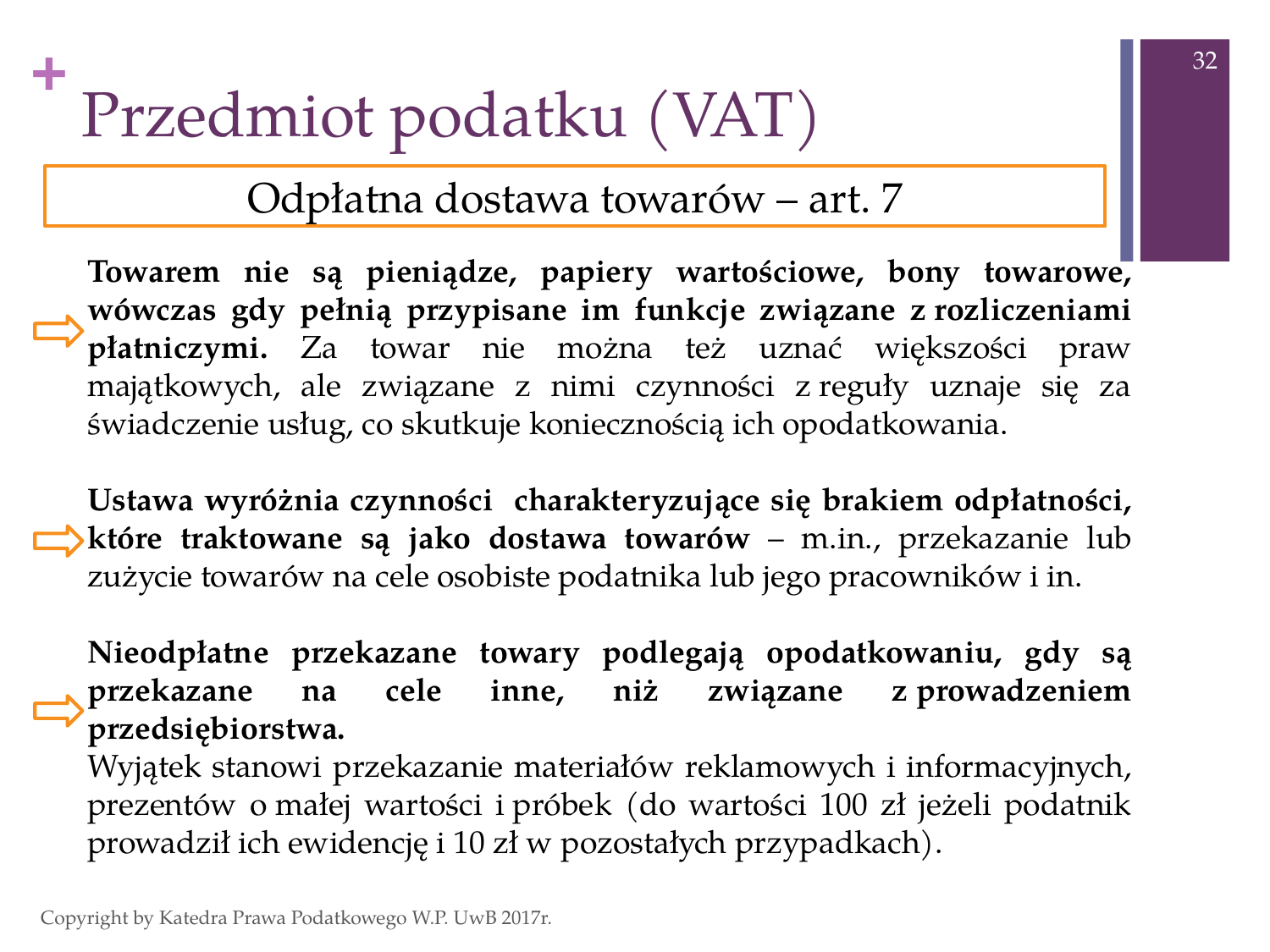

32
# Przedmiot podatku (VAT)
Odpłatna dostawa towarów – art. 7

Towarem nie są pieniądze, papiery wartościowe, bony towarowe, wówczas gdy pełnią przypisane im funkcje związane z rozliczeniami płatniczymi. Za towar nie można też uznać większości praw majątkowych, ale związane z nimi czynności z reguły uznaje się za świadczenie usług, co skutkuje koniecznością ich opodatkowania.

Ustawa wyróżnia czynności  charakteryzujące się brakiem odpłatności, które traktowane są jako dostawa towarów – m.in., przekazanie lub zużycie towarów na cele osobiste podatnika lub jego pracowników i in.

Nieodpłatne przekazane towary podlegają opodatkowaniu, gdy są przekazane na cele inne, niż związane z prowadzeniem przedsiębiorstwa.
Wyjątek stanowi przekazanie materiałów reklamowych i informacyjnych, prezentów o małej wartości i próbek (do wartości 100 zł jeżeli podatnik prowadził ich ewidencję i 10 zł w pozostałych przypadkach).

Copyright by Katedra Prawa Podatkowego W.P. UwB 2017r.